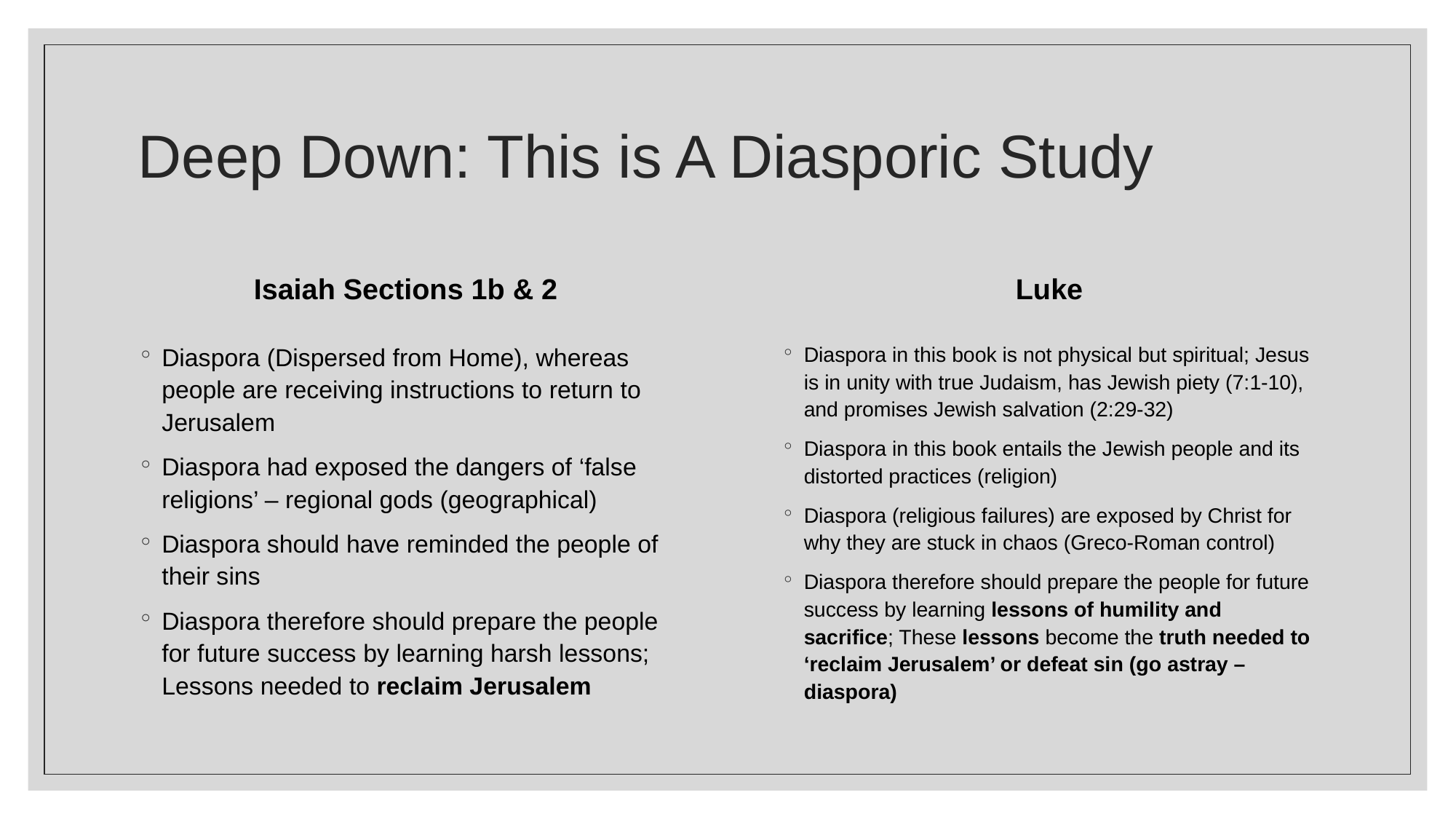

# Deep Down: This is A Diasporic Study
Isaiah Sections 1b & 2
Luke
Diaspora in this book is not physical but spiritual; Jesus is in unity with true Judaism, has Jewish piety (7:1-10), and promises Jewish salvation (2:29-32)
Diaspora in this book entails the Jewish people and its distorted practices (religion)
Diaspora (religious failures) are exposed by Christ for why they are stuck in chaos (Greco-Roman control)
Diaspora therefore should prepare the people for future success by learning lessons of humility and sacrifice; These lessons become the truth needed to ‘reclaim Jerusalem’ or defeat sin (go astray – diaspora)
Diaspora (Dispersed from Home), whereas people are receiving instructions to return to Jerusalem
Diaspora had exposed the dangers of ‘false religions’ – regional gods (geographical)
Diaspora should have reminded the people of their sins
Diaspora therefore should prepare the people for future success by learning harsh lessons; Lessons needed to reclaim Jerusalem